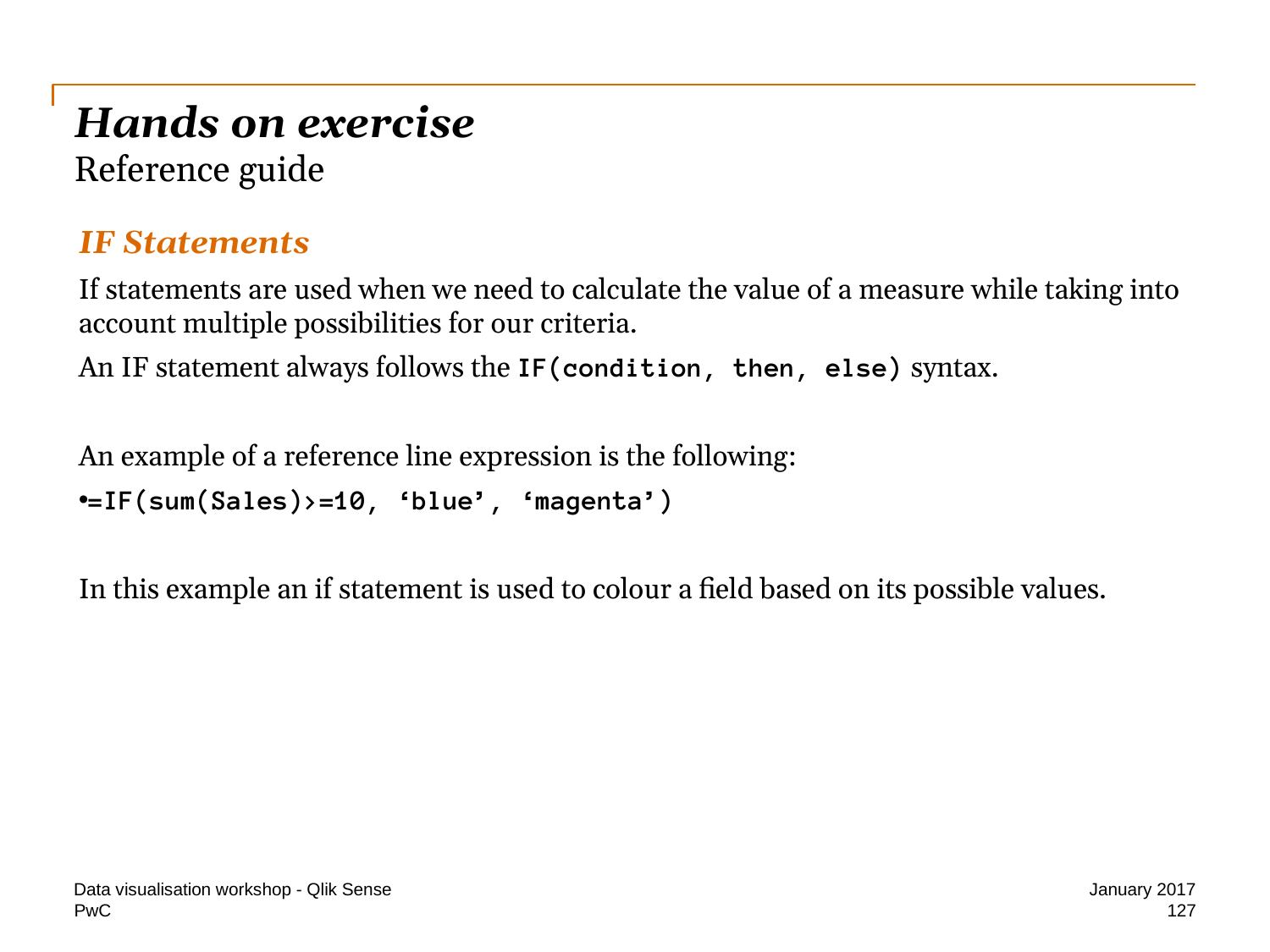

# Hands on exercise Reference guide
IF Statements
If statements are used when we need to calculate the value of a measure while taking into account multiple possibilities for our criteria.
An IF statement always follows the IF(condition, then, else) syntax.

An example of a reference line expression is the following:
=IF(sum(Sales)>=10, ‘blue’, ‘magenta’)

In this example an if statement is used to colour a field based on its possible values.
Data visualisation workshop - Qlik Sense
January 2017
127